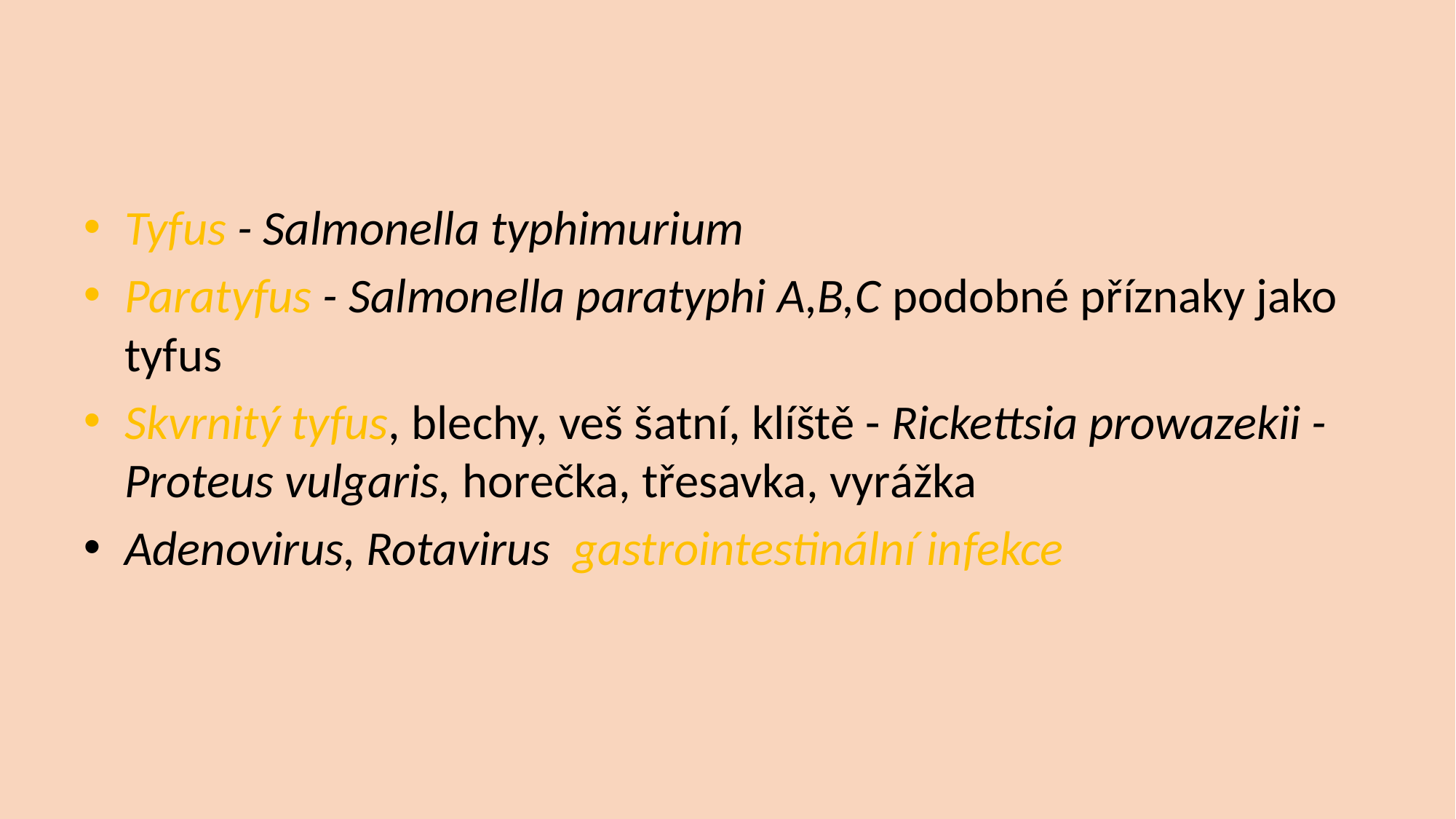

Tyfus - Salmonella typhimurium
Paratyfus - Salmonella paratyphi A,B,C podobné příznaky jako tyfus
Skvrnitý tyfus, blechy, veš šatní, klíště - Rickettsia prowazekii -Proteus vulgaris, horečka, třesavka, vyrážka
Adenovirus, Rotavirus  gastrointestinální infekce